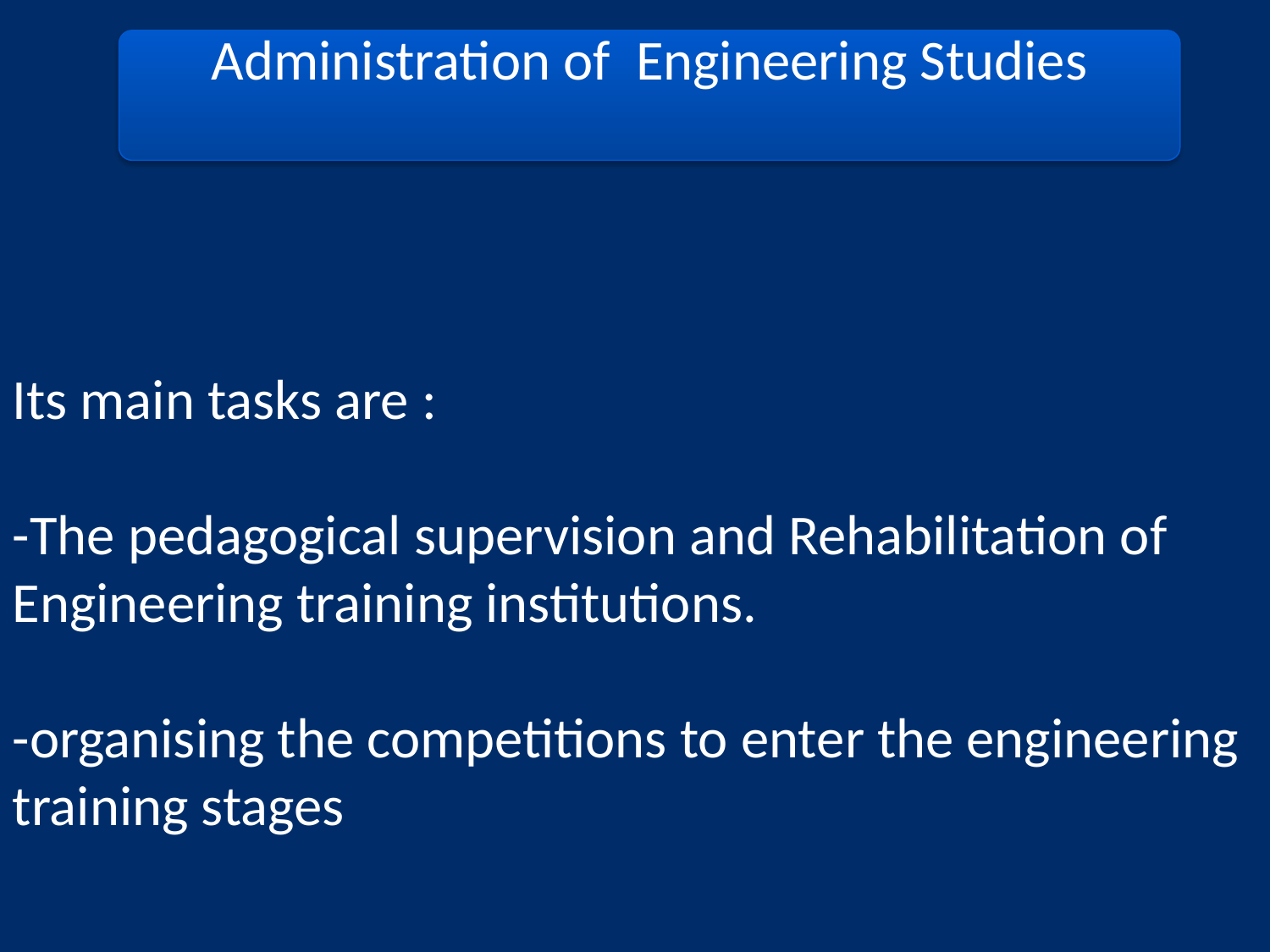

Administration of  Engineering Studies

Its main tasks are :

-The pedagogical supervision and Rehabilitation of Engineering training institutions.

-organising the competitions to enter the engineering training stages